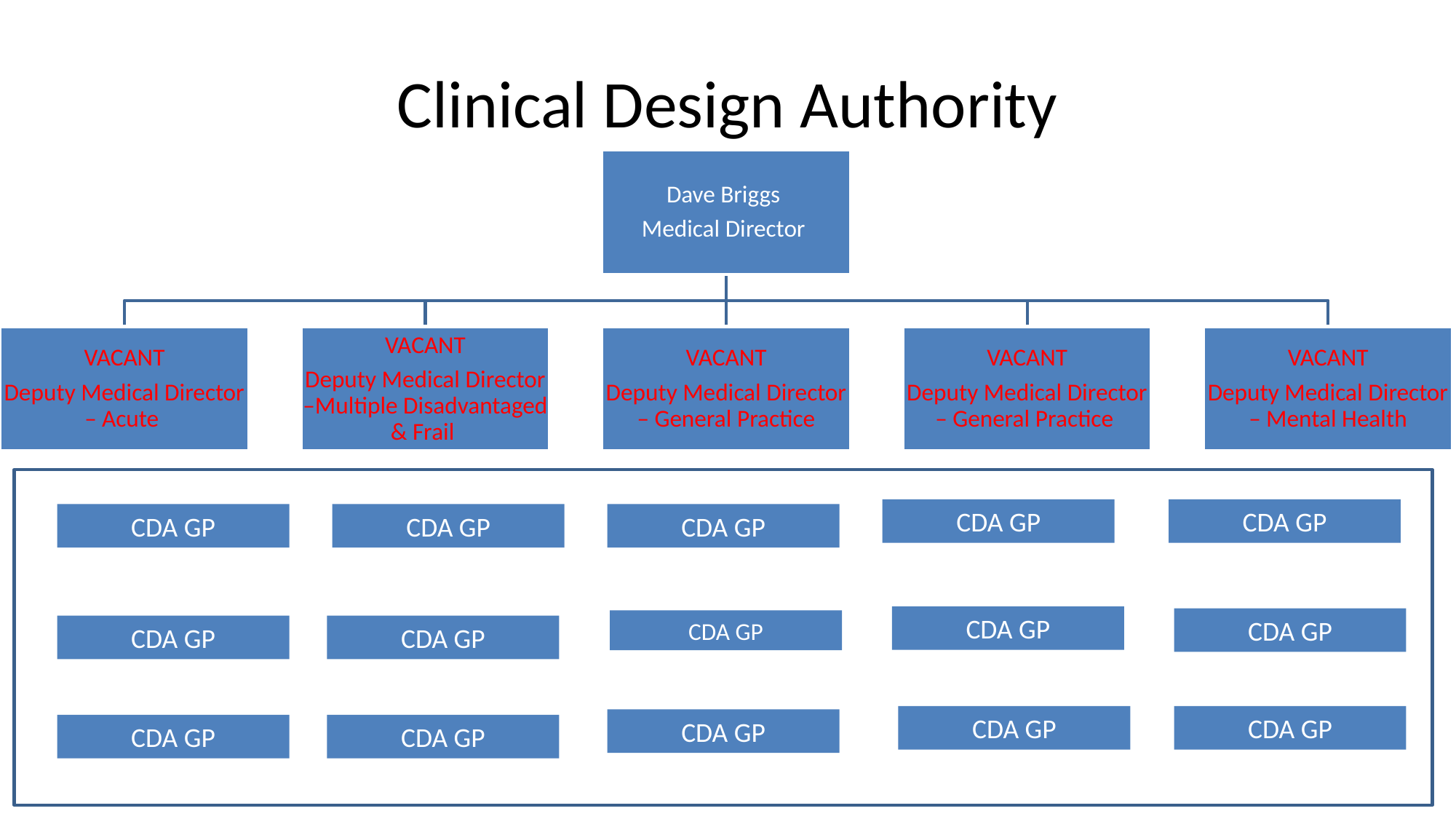

# Clinical Design Authority
Dave Briggs
Medical Director
VACANT
Deputy Medical Director – Acute
VACANT
Deputy Medical Director –Multiple Disadvantaged & Frail
VACANT
Deputy Medical Director – General Practice
VACANT
Deputy Medical Director – General Practice
VACANT
Deputy Medical Director – Mental Health

CDA GP
CDA GP
CDA GP
CDA GP
CDA GP
CDA GP
CDA GP
CDA GP
CDA GP
CDA GP
CDA GP
CDA GP
CDA GP
CDA GP
CDA GP